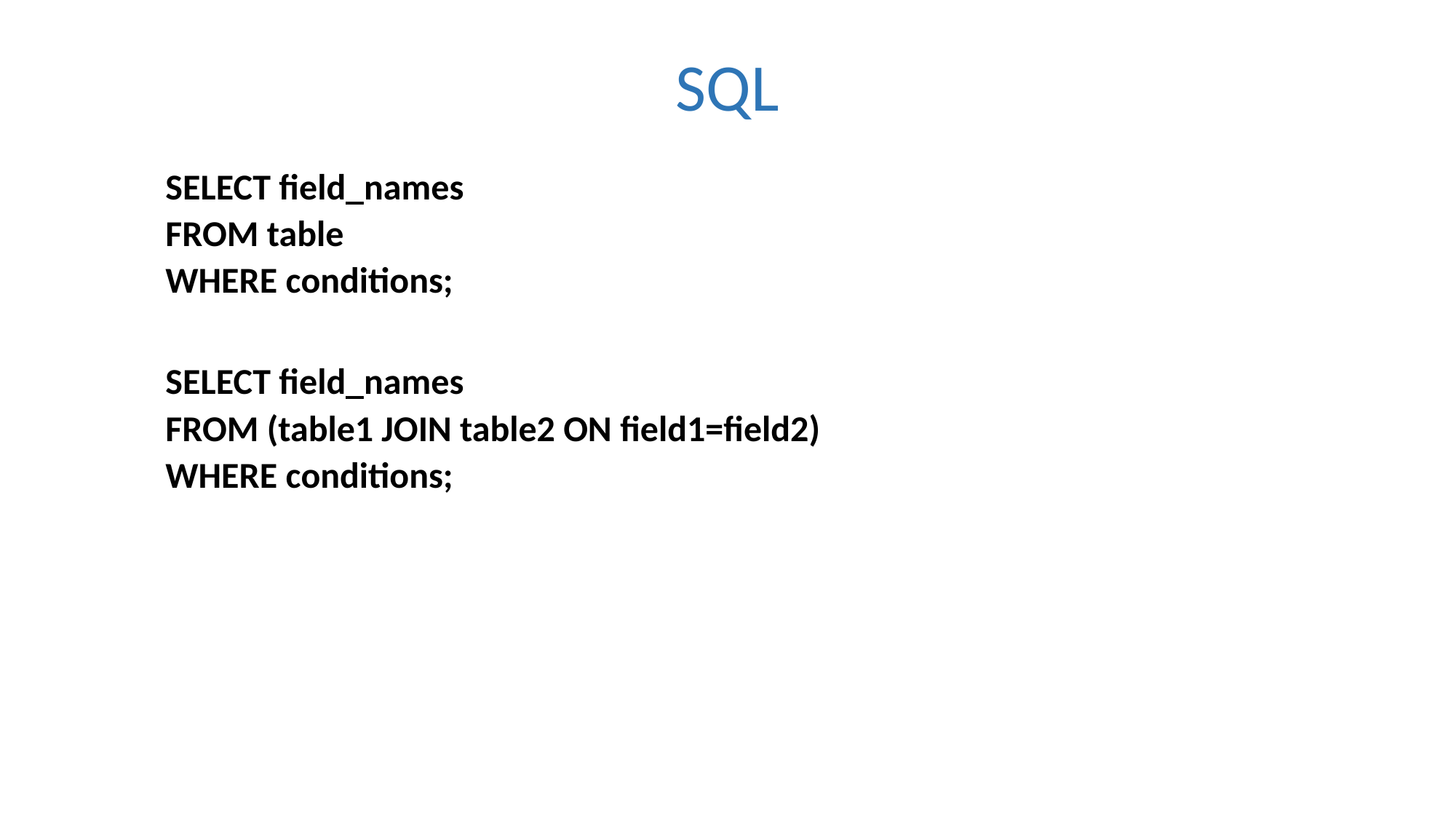

# SQL
SELECT field_names
FROM table
WHERE conditions;

SELECT field_names
FROM (table1 JOIN table2 ON field1=field2)
WHERE conditions;